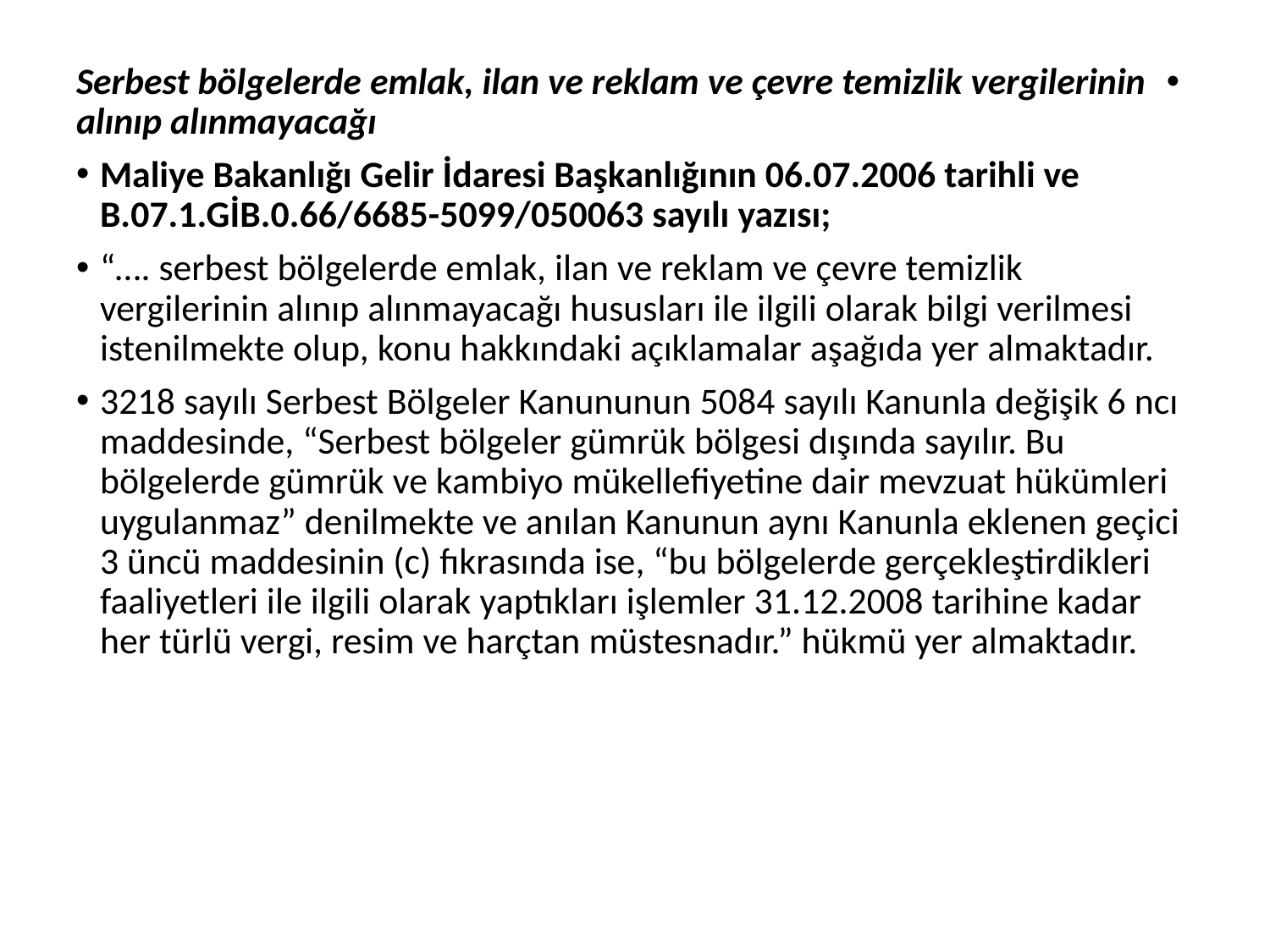

Serbest bölgelerde emlak, ilan ve reklam ve çevre temizlik vergilerinin alınıp alınmayacağı
Maliye Bakanlığı Gelir İdaresi Başkanlığının 06.07.2006 tarihli ve B.07.1.GİB.0.66/6685-5099/050063 sayılı yazısı;
“…. serbest bölgelerde emlak, ilan ve reklam ve çevre temizlik vergilerinin alınıp alınmayacağı hususları ile ilgili olarak bilgi verilmesi istenilmekte olup, konu hakkındaki açıklamalar aşağıda yer almaktadır.
3218 sayılı Serbest Bölgeler Kanununun 5084 sayılı Kanunla değişik 6 ncı maddesinde, “Serbest bölgeler gümrük bölgesi dışında sayılır. Bu bölgelerde gümrük ve kambiyo mükellefiyetine dair mevzuat hükümleri uygulanmaz” denilmekte ve anılan Kanunun aynı Kanunla eklenen geçici 3 üncü maddesinin (c) fıkrasında ise, “bu bölgelerde gerçekleştirdikleri faaliyetleri ile ilgili olarak yaptıkları işlemler 31.12.2008 tarihine kadar her türlü vergi, resim ve harçtan müstesnadır.” hükmü yer almaktadır.